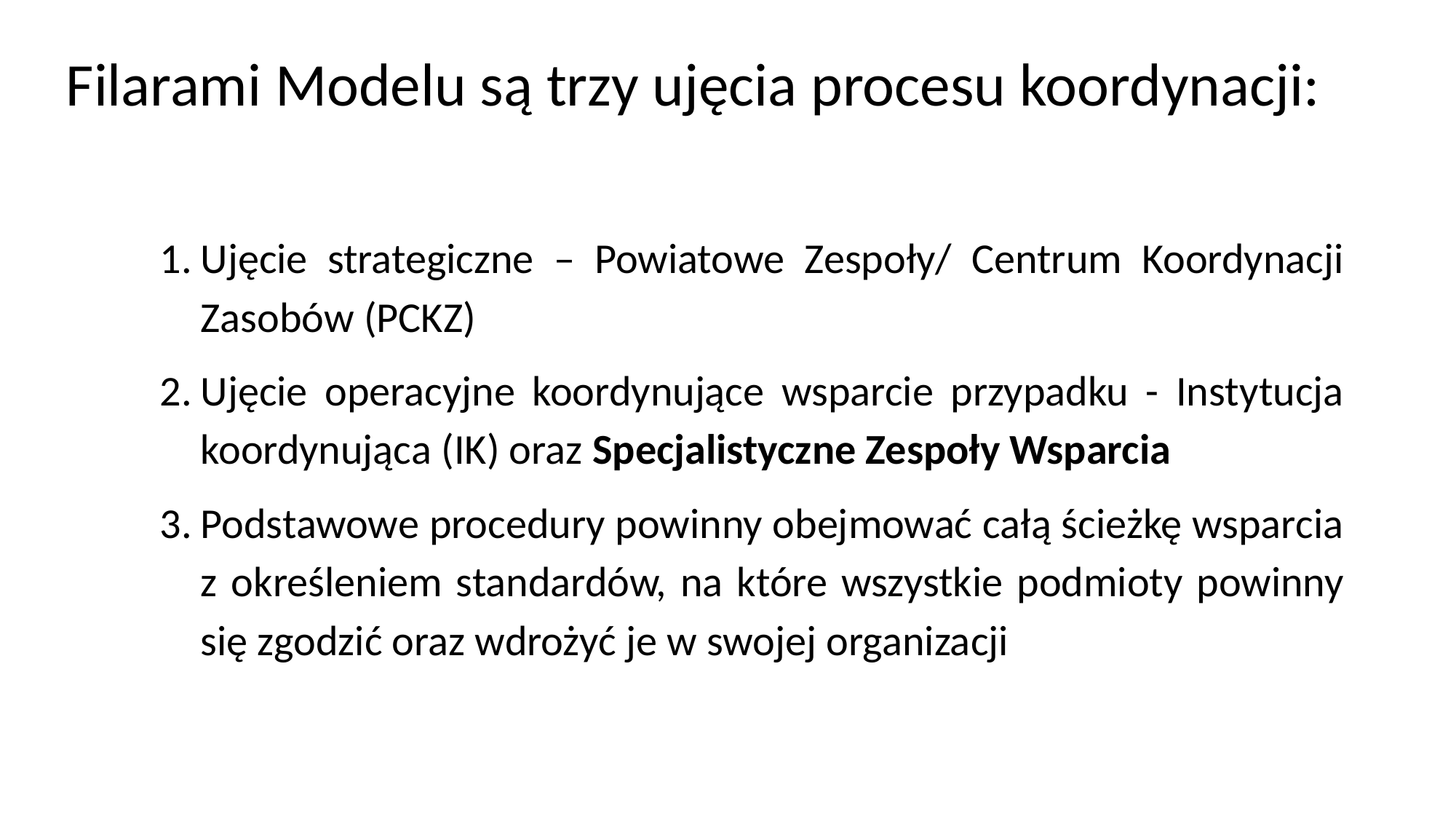

# Filarami Modelu są trzy ujęcia procesu koordynacji:
Ujęcie strategiczne – Powiatowe Zespoły/ Centrum Koordynacji Zasobów (PCKZ)
Ujęcie operacyjne koordynujące wsparcie przypadku - Instytucja koordynująca (IK) oraz Specjalistyczne Zespoły Wsparcia
Podstawowe procedury powinny obejmować całą ścieżkę wsparcia z określeniem standardów, na które wszystkie podmioty powinny się zgodzić oraz wdrożyć je w swojej organizacji